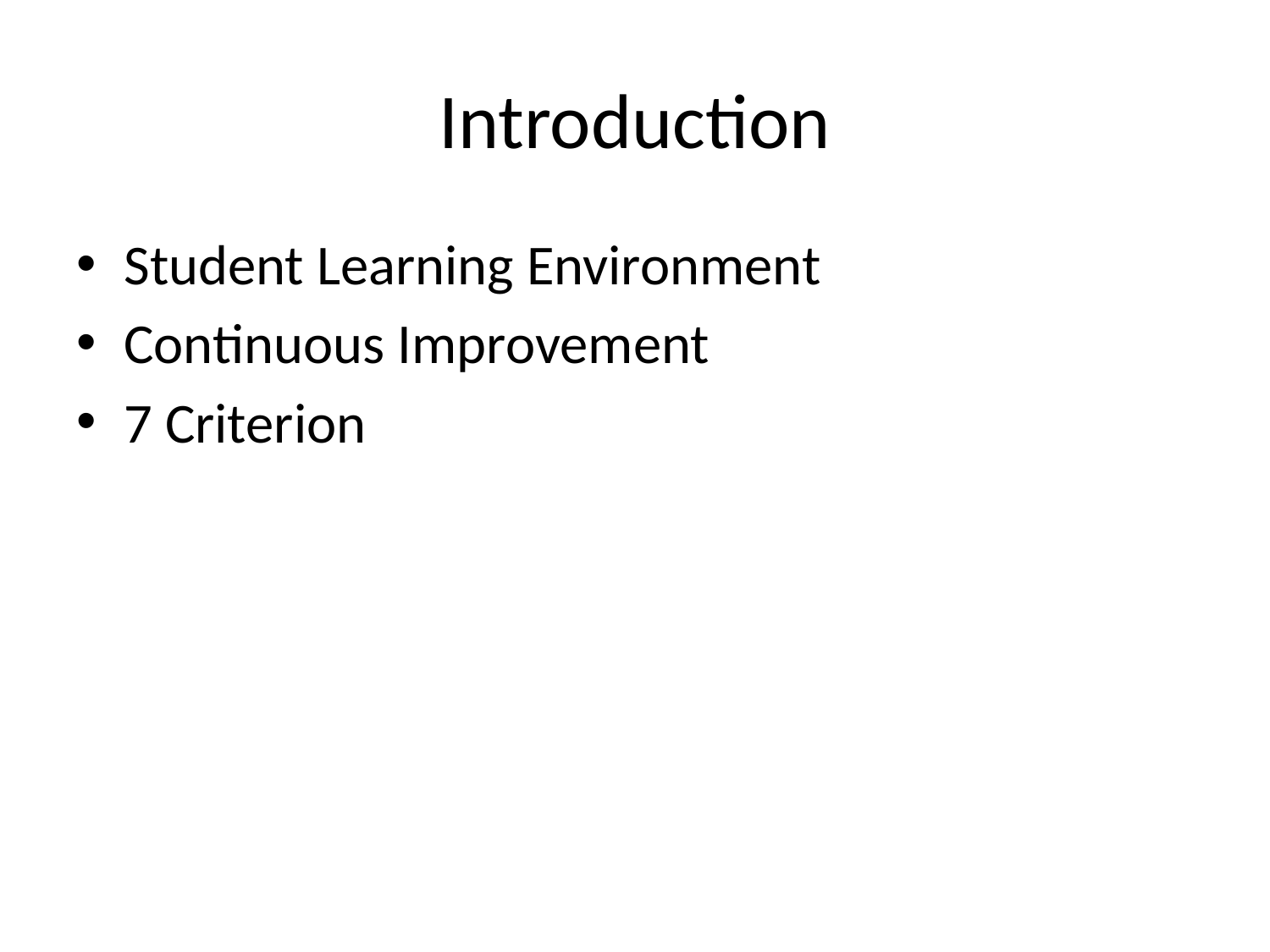

# Introduction
Student Learning Environment
Continuous Improvement
7 Criterion